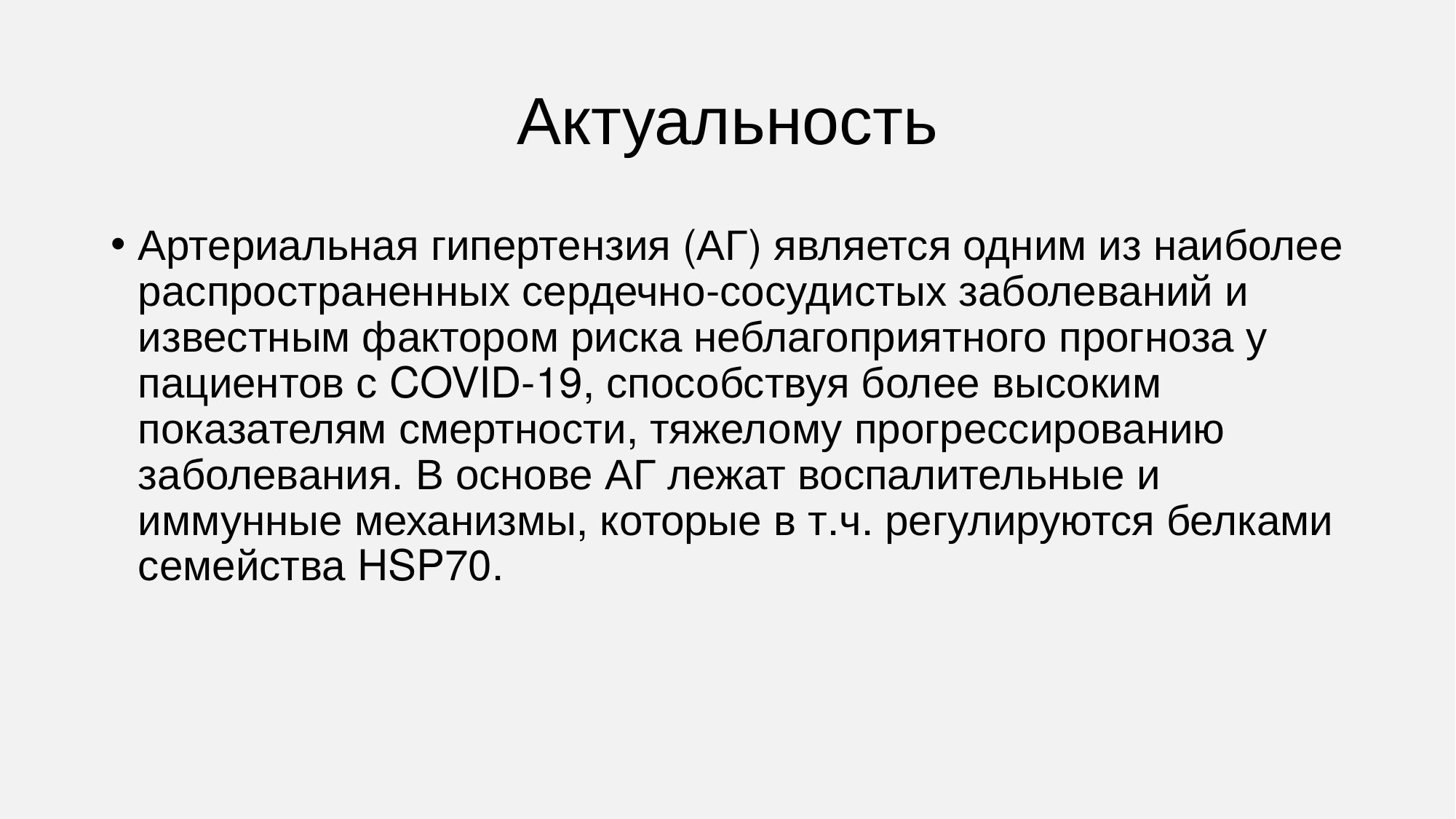

# Актуальность
Артериальная гипертензия (АГ) является одним из наиболее распространенных сердечно-сосудистых заболеваний и известным фактором риска неблагоприятного прогноза у пациентов с COVID-19, способствуя более высоким показателям смертности, тяжелому прогрессированию заболевания. В основе АГ лежат воспалительные и иммунные механизмы, которые в т.ч. регулируются белками семейства HSP70.